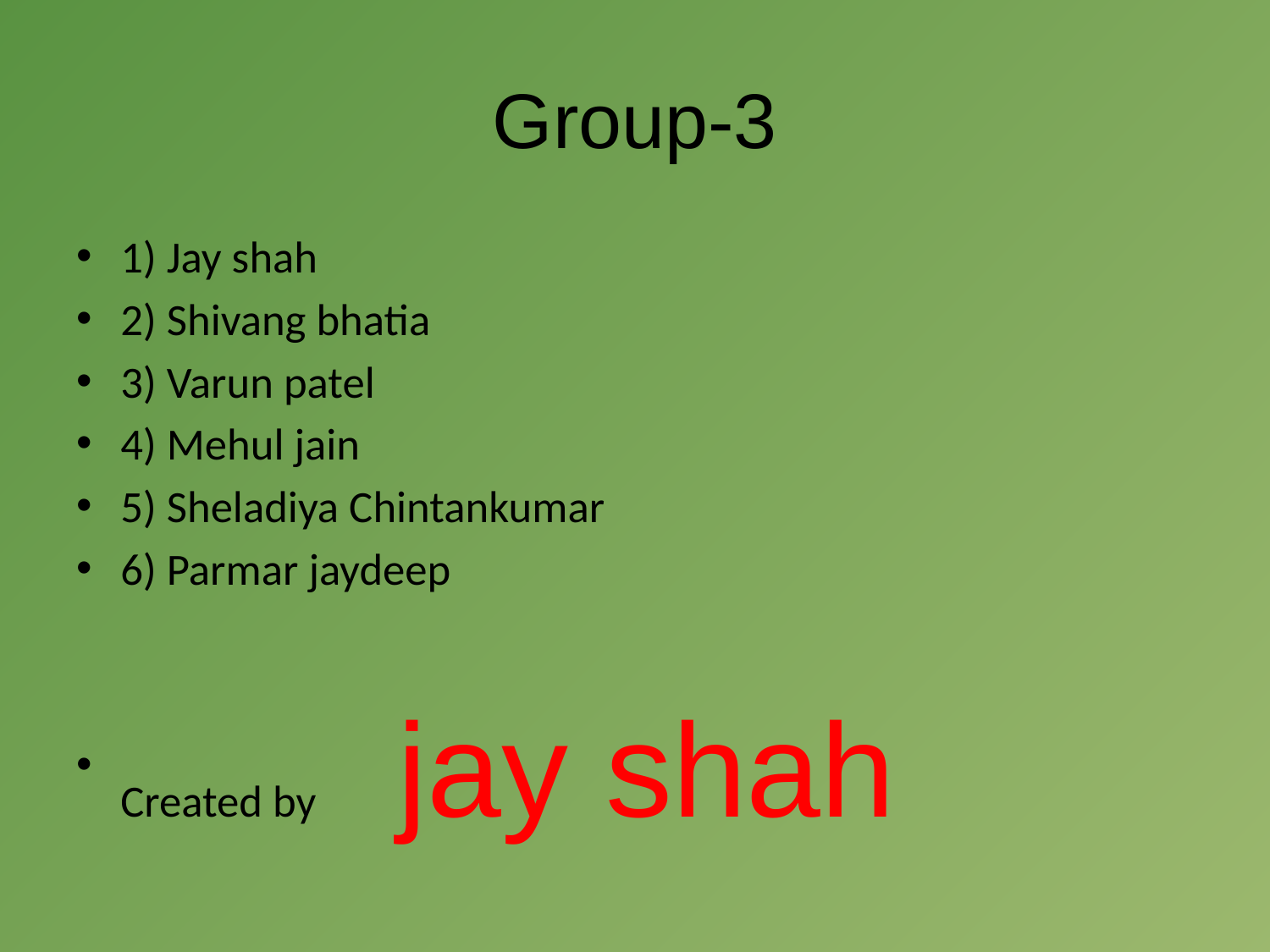

# Group-3
1) Jay shah
2) Shivang bhatia
3) Varun patel
4) Mehul jain
5) Sheladiya Chintankumar
6) Parmar jaydeep

Created by        jay shah